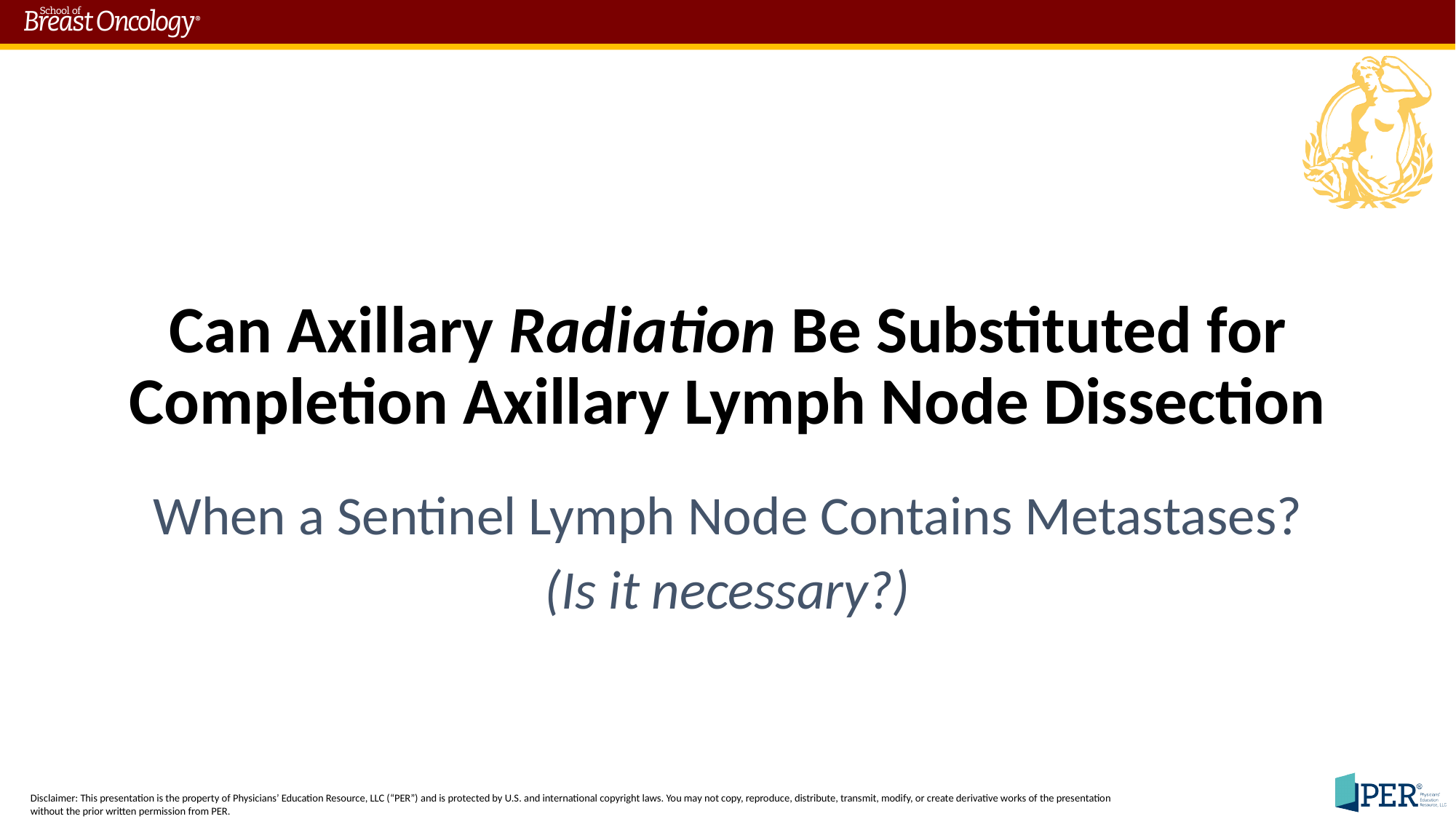

# Can Axillary Radiation Be Substituted for Completion Axillary Lymph Node Dissection
When a Sentinel Lymph Node Contains Metastases?
(Is it necessary?)